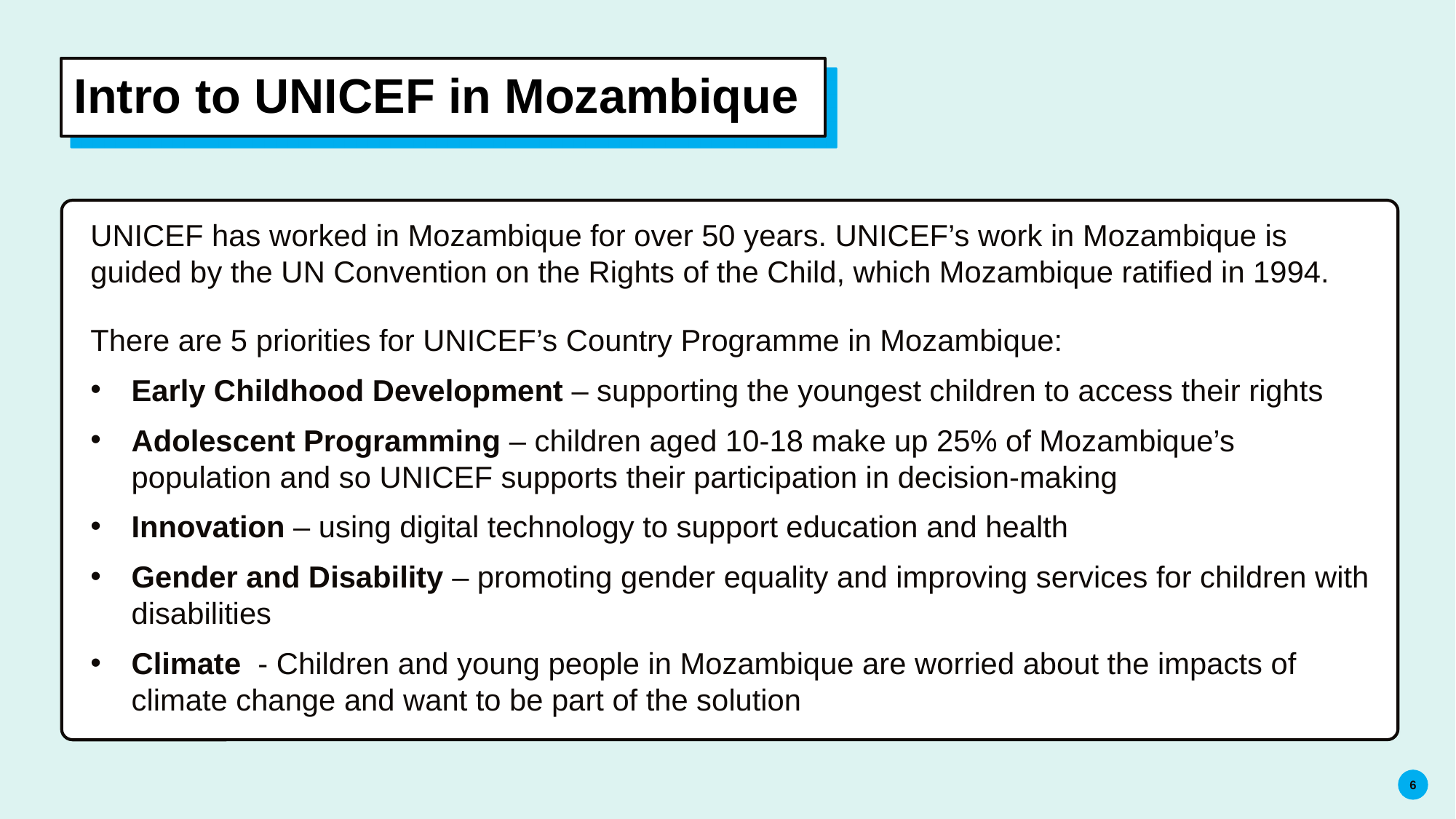

# Intro to UNICEF in Mozambique
UNICEF has worked in Mozambique for over 50 years. UNICEF’s work in Mozambique is guided by the UN Convention on the Rights of the Child, which Mozambique ratified in 1994.
There are 5 priorities for UNICEF’s Country Programme in Mozambique:
Early Childhood Development – supporting the youngest children to access their rights
Adolescent Programming – children aged 10-18 make up 25% of Mozambique’s population and so UNICEF supports their participation in decision-making
Innovation – using digital technology to support education and health
Gender and Disability – promoting gender equality and improving services for children with disabilities
Climate  - Children and young people in Mozambique are worried about the impacts of climate change and want to be part of the solution
6